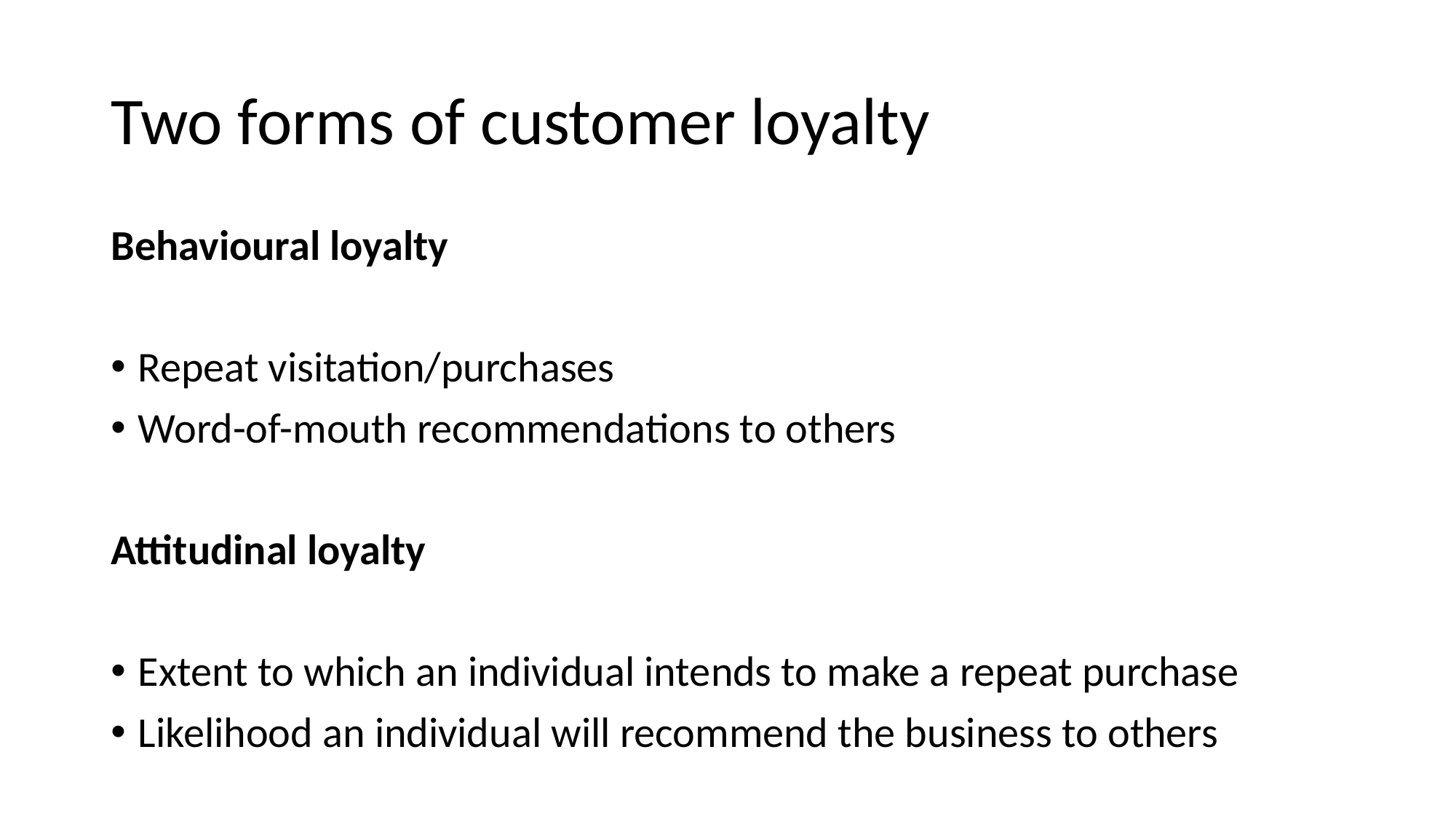

# Two forms of customer loyalty
Behavioural loyalty

Repeat visitation/purchases
Word-of-mouth recommendations to others

Attitudinal loyalty

Extent to which an individual intends to make a repeat purchase
Likelihood an individual will recommend the business to others